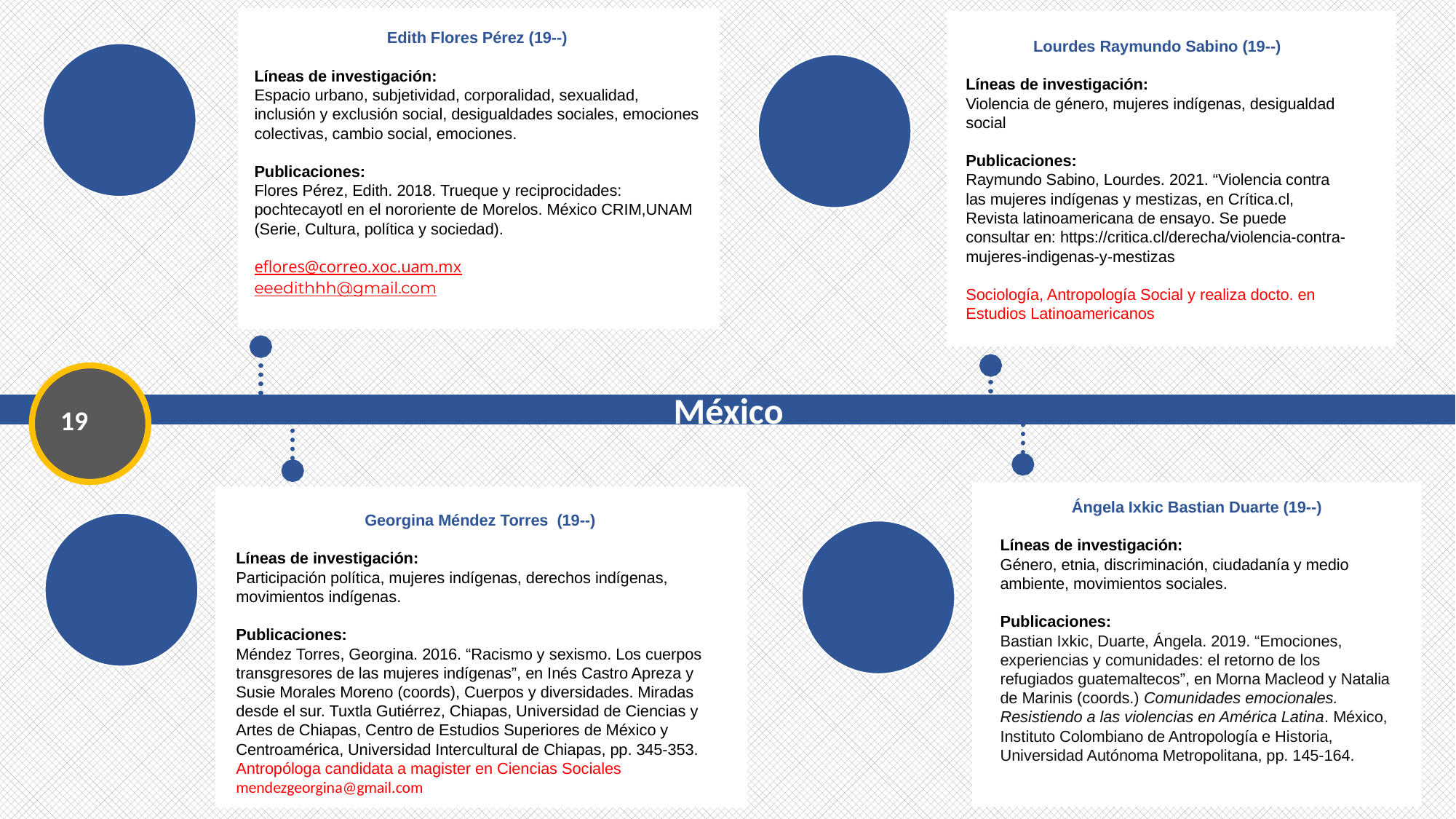

Edith Flores Pérez (19--)

Líneas de investigación:
Espacio urbano, subjetividad, corporalidad, sexualidad, inclusión y exclusión social, desigualdades sociales, emociones colectivas, cambio social, emociones.

Publicaciones:
Flores Pérez, Edith. 2018. Trueque y reciprocidades: pochtecayotl en el nororiente de Morelos. México CRIM,UNAM  (Serie, Cultura, política y sociedad).

eflores@correo.xoc.uam.mx
eeedithhh@gmail.com
Lourdes Raymundo Sabino (19--)

Líneas de investigación:
Violencia de género, mujeres indígenas, desigualdad social

Publicaciones:
Raymundo Sabino, Lourdes. 2021. “Violencia contra las mujeres indígenas y mestizas, en Crítica.cl, Revista latinoamericana de ensayo. Se puede consultar en: https://critica.cl/derecha/violencia-contra-mujeres-indigenas-y-mestizas

Sociología, Antropología Social y realiza docto. en Estudios Latinoamericanos

México
19

Ángela Ixkic Bastian Duarte (19--)

Líneas de investigación:
Género, etnia, discriminación, ciudadanía y medio ambiente, movimientos sociales.

Publicaciones:
Bastian Ixkic, Duarte, Ángela. 2019. “Emociones, experiencias y comunidades: el retorno de los refugiados guatemaltecos”, en Morna Macleod y Natalia de Marinis (coords.) Comunidades emocionales. Resistiendo a las violencias en América Latina. México, Instituto Colombiano de Antropología e Historia, Universidad Autónoma Metropolitana, pp. 145-164.

Georgina Méndez Torres  (19--)

Líneas de investigación:
Participación política, mujeres indígenas, derechos indígenas, movimientos indígenas.

Publicaciones:
Méndez Torres, Georgina. 2016. “Racismo y sexismo. Los cuerpos transgresores de las mujeres indígenas”, en Inés Castro Apreza y Susie Morales Moreno (coords), Cuerpos y diversidades. Miradas desde el sur. Tuxtla Gutiérrez, Chiapas, Universidad de Ciencias y Artes de Chiapas, Centro de Estudios Superiores de México y Centroamérica, Universidad Intercultural de Chiapas, pp. 345-353.
Antropóloga candidata a magister en Ciencias Sociales
mendezgeorgina@gmail.com